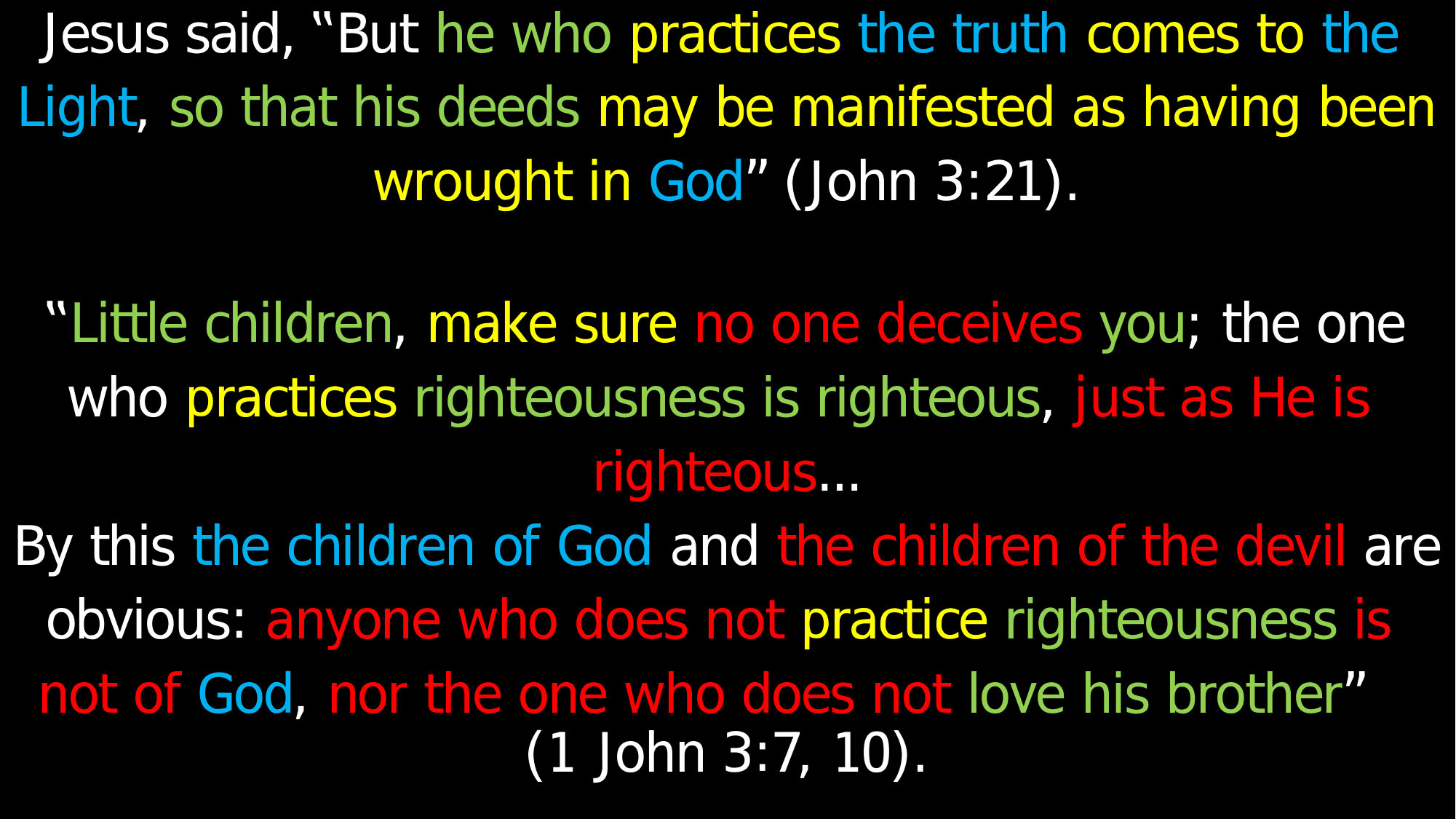

Jesus said, “But he who practices the truth comes to the
Light, so that his deeds may be manifested as having been
wrought in God” (John 3:21).

“Little children, make sure no one deceives you; the one
who practices righteousness is righteous, just as He is
righteous…
By this the children of God and the children of the devil are
obvious: anyone who does not practice righteousness is
not of God, nor the one who does not love his brother”    (1 John 3:7, 10).